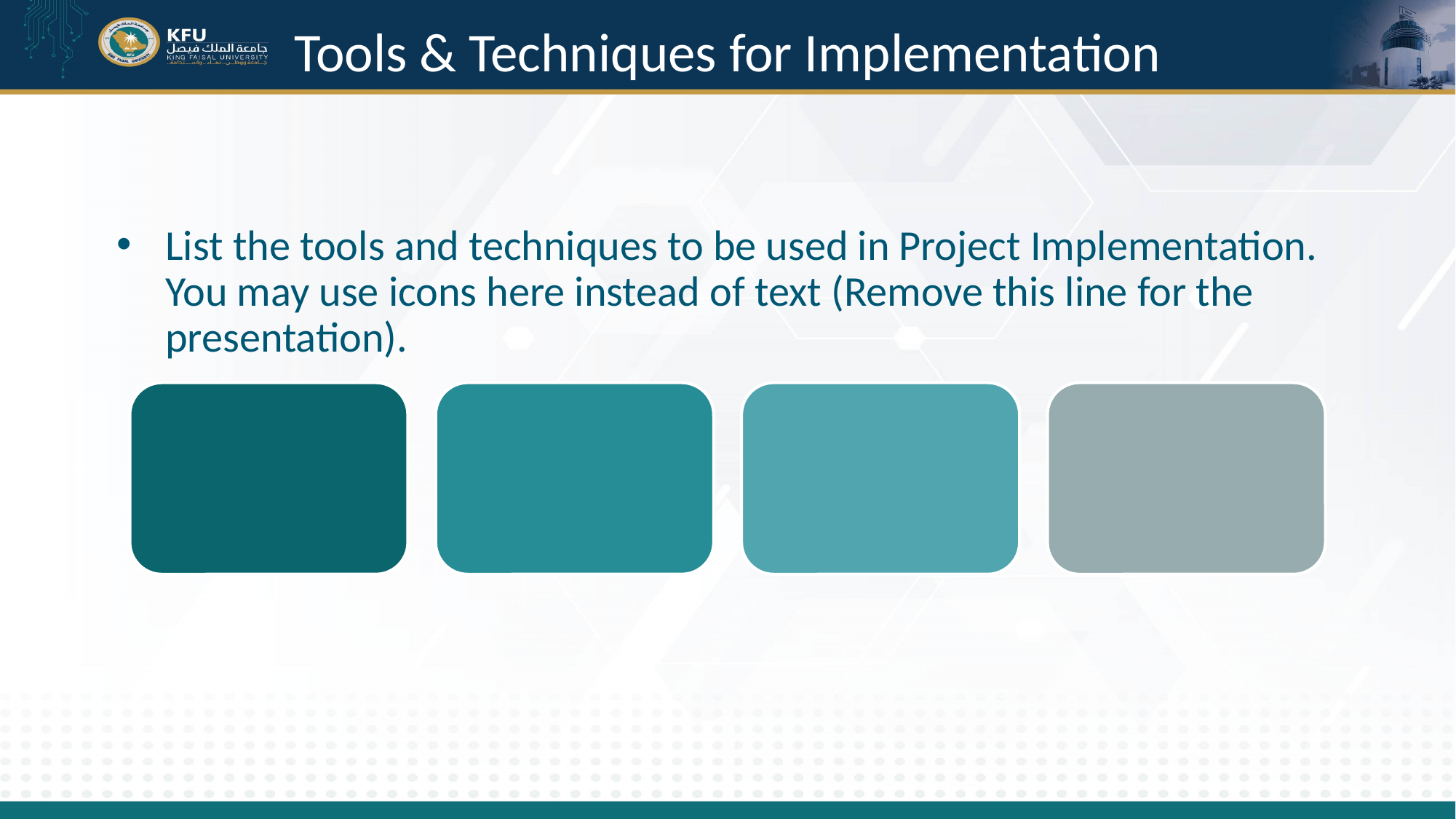

# Tools & Techniques for Implementation
List the tools and techniques to be used in Project Implementation. You may use icons here instead of text (Remove this line for the presentation).